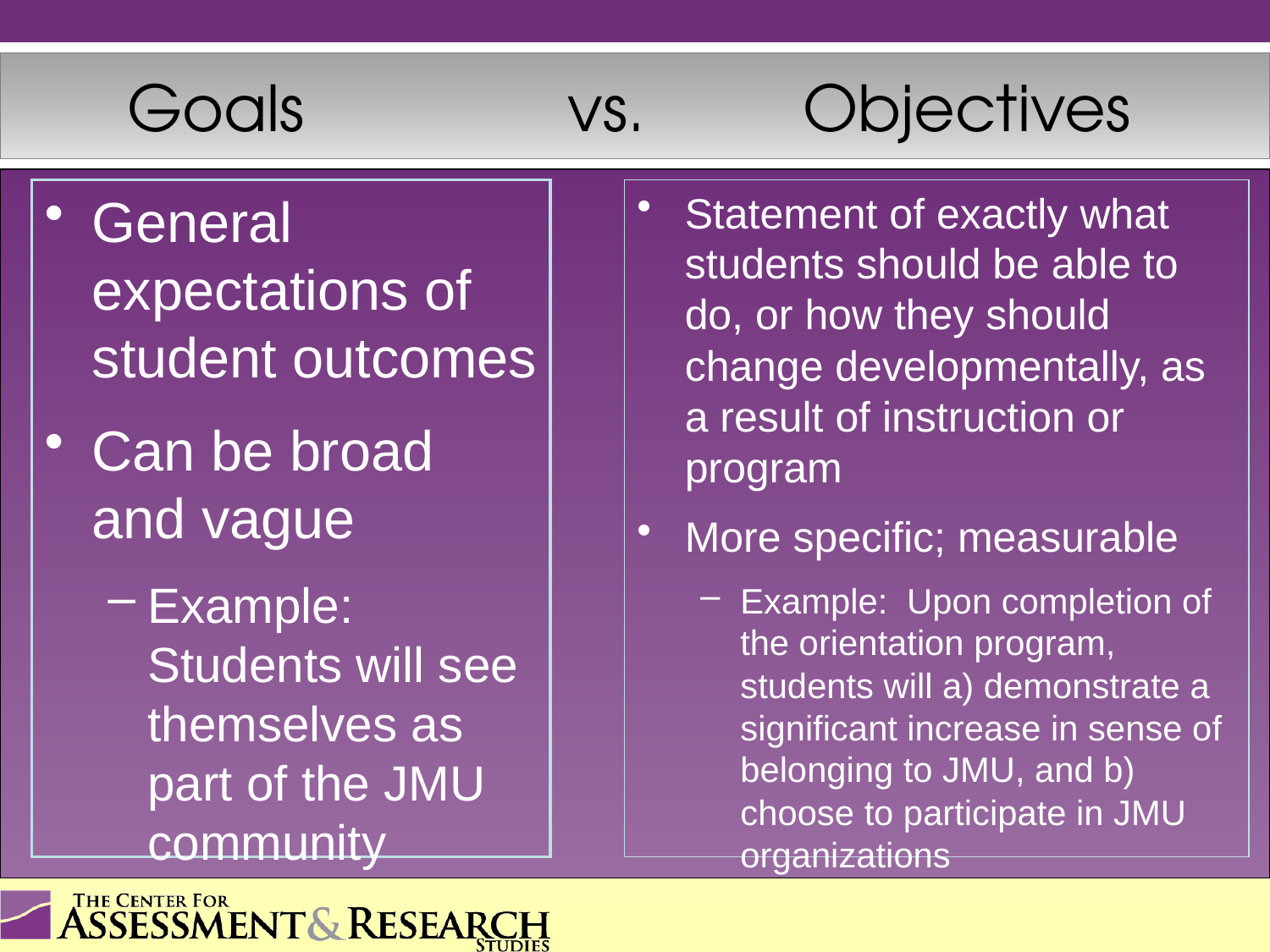

# Goals               vs.         Objectives
General expectations of student outcomes
Can be broad and vague
Example:  Students will see themselves as part of the JMU community
Statement of exactly what students should be able to do, or how they should change developmentally, as a result of instruction or program
More specific; measurable
Example:  Upon completion of the orientation program, students will a) demonstrate a significant increase in sense of belonging to JMU, and b) choose to participate in JMU organizations